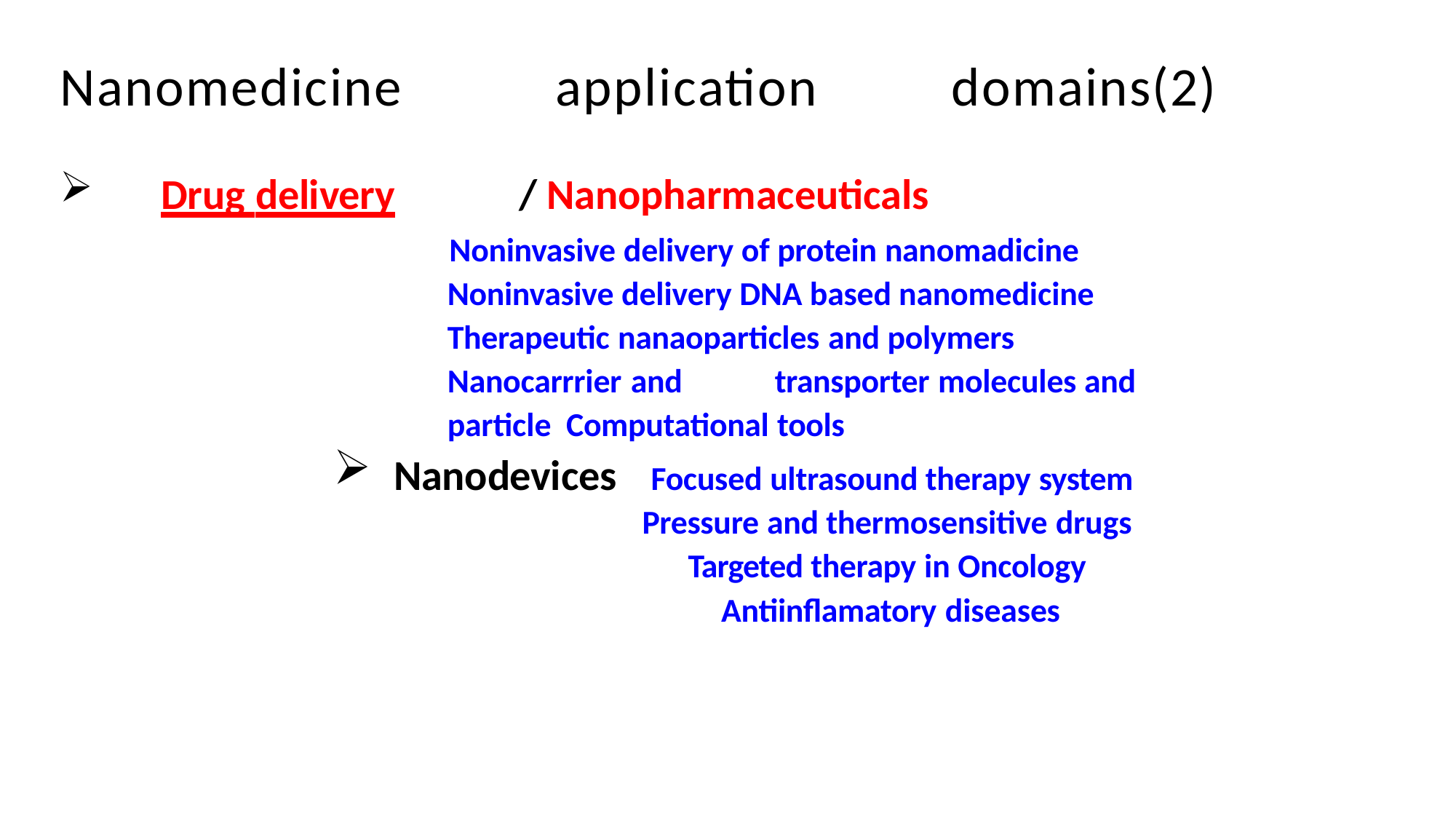

# Nanomedicine	application	domains(2)
Drug delivery	/ Nanopharmaceuticals
Noninvasive delivery of protein nanomadicine  Noninvasive delivery DNA based nanomedicine  Therapeutic nanaoparticles and polymers  Nanocarrrier and	transporter molecules and particle  Computational tools
Nanodevices
Focused ultrasound therapy system  Pressure and thermosensitive drugs  Targeted therapy in Oncology  Antiinflamatory diseases
9
Nanogentools confidential